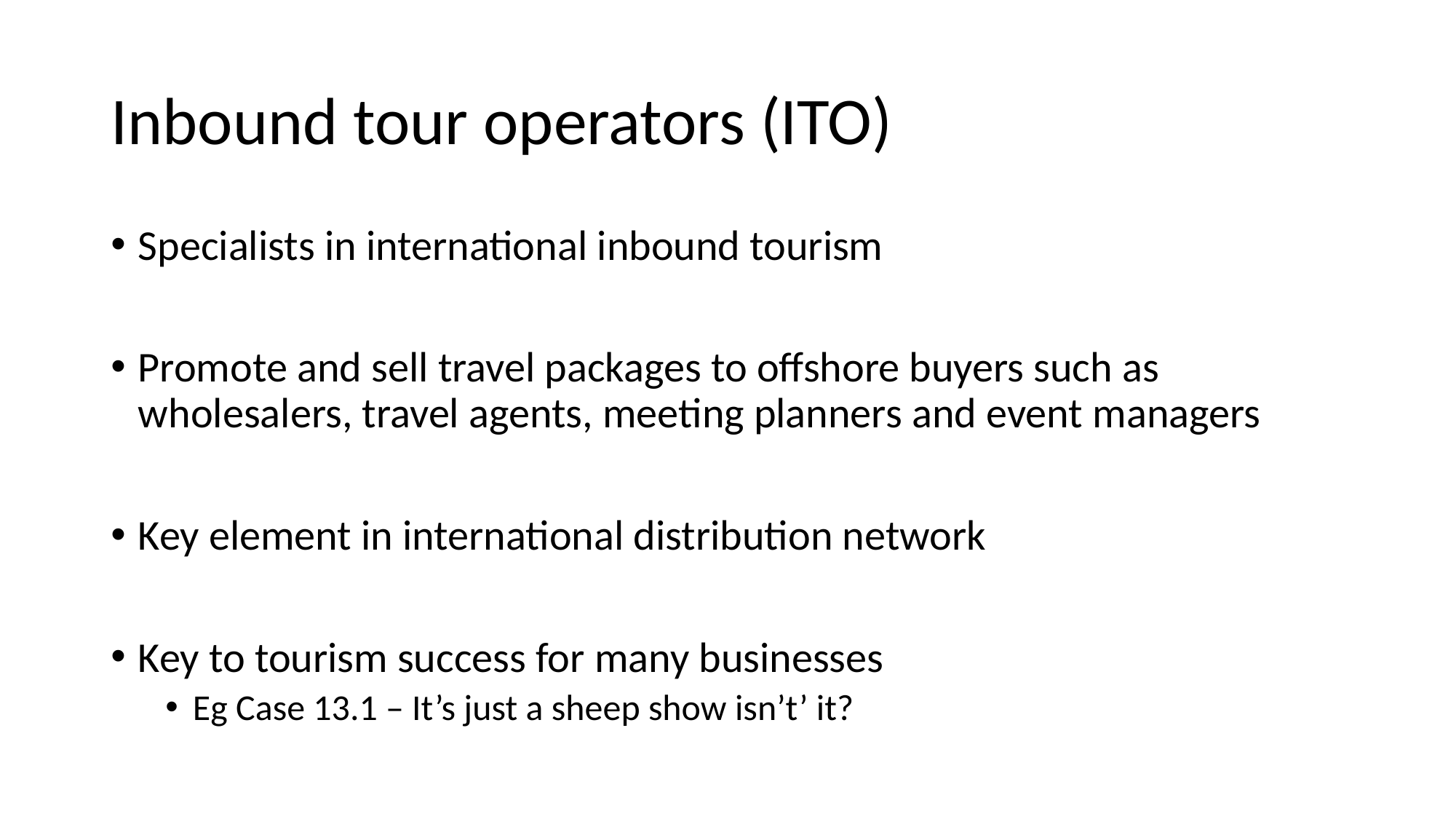

# Inbound tour operators (ITO)
Specialists in international inbound tourism

Promote and sell travel packages to offshore buyers such as wholesalers, travel agents, meeting planners and event managers

Key element in international distribution network

Key to tourism success for many businesses
Eg Case 13.1 – It’s just a sheep show isn’t’ it?